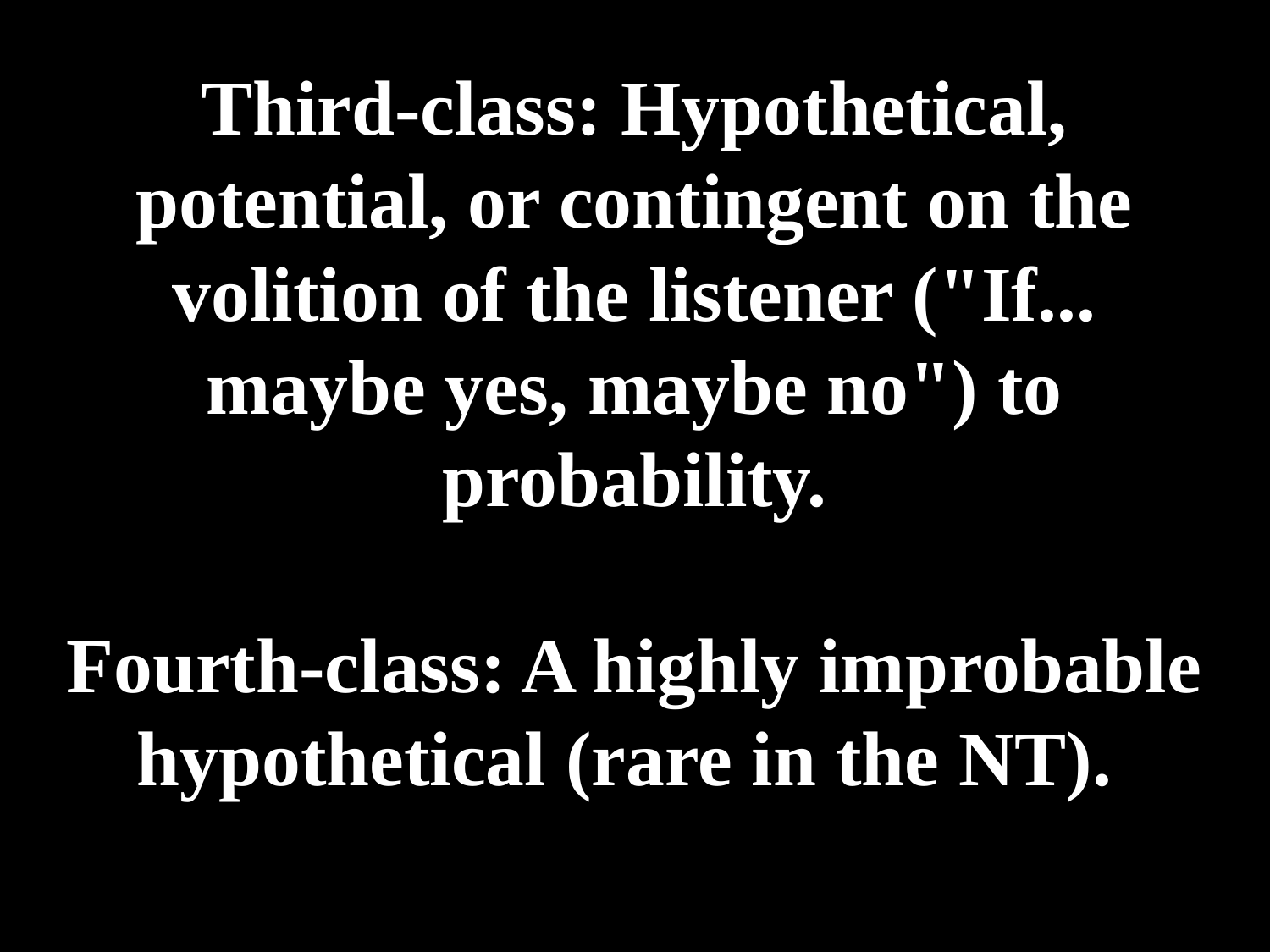

# Third-class: Hypothetical, potential, or contingent on the volition of the listener ("If... maybe yes, maybe no") to probability. Fourth-class: A highly improbable hypothetical (rare in the NT).